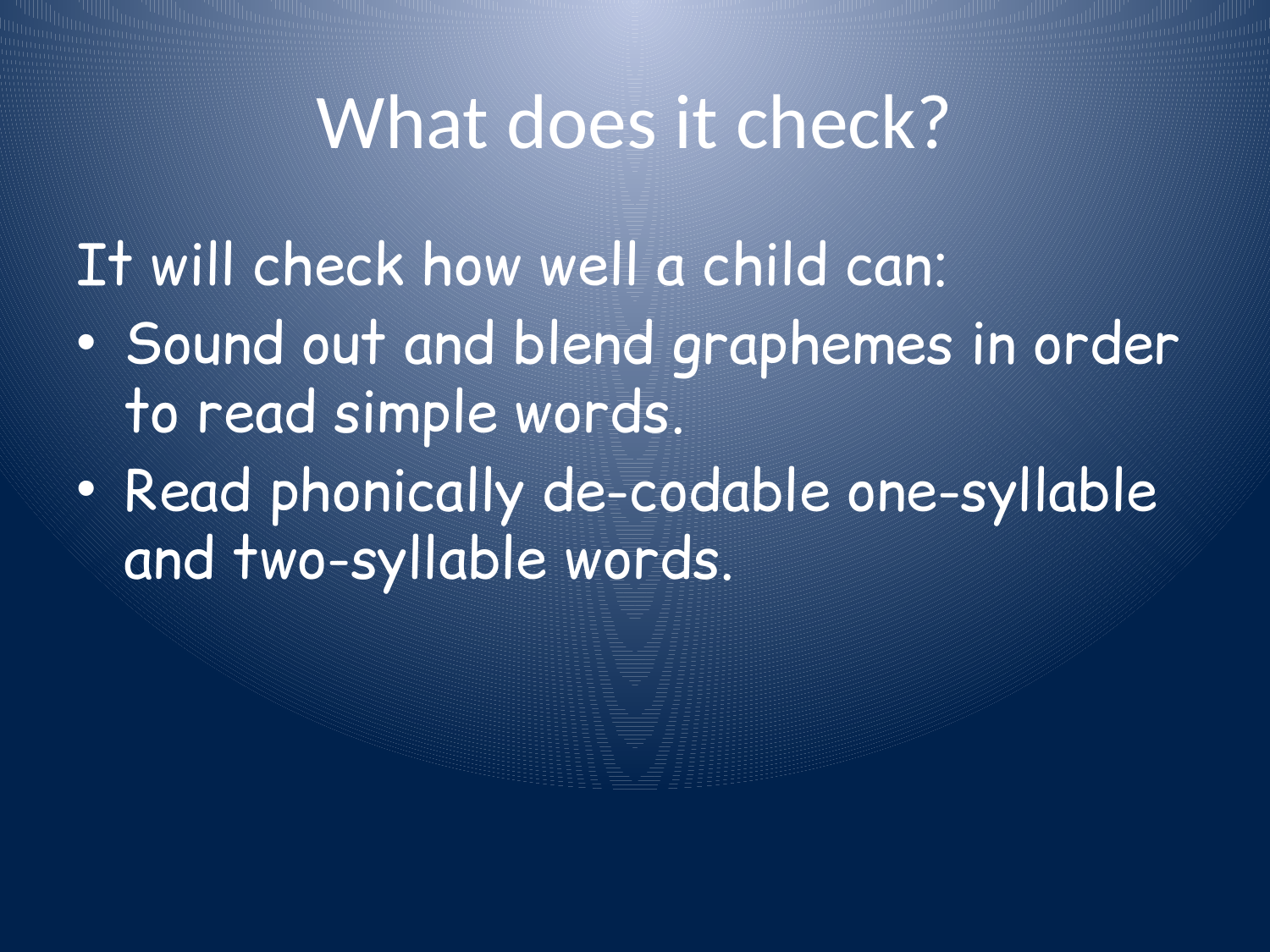

# What does it check?
It will check how well a child can:
Sound out and blend graphemes in order to read simple words.
Read phonically de-codable one-syllable and two-syllable words.